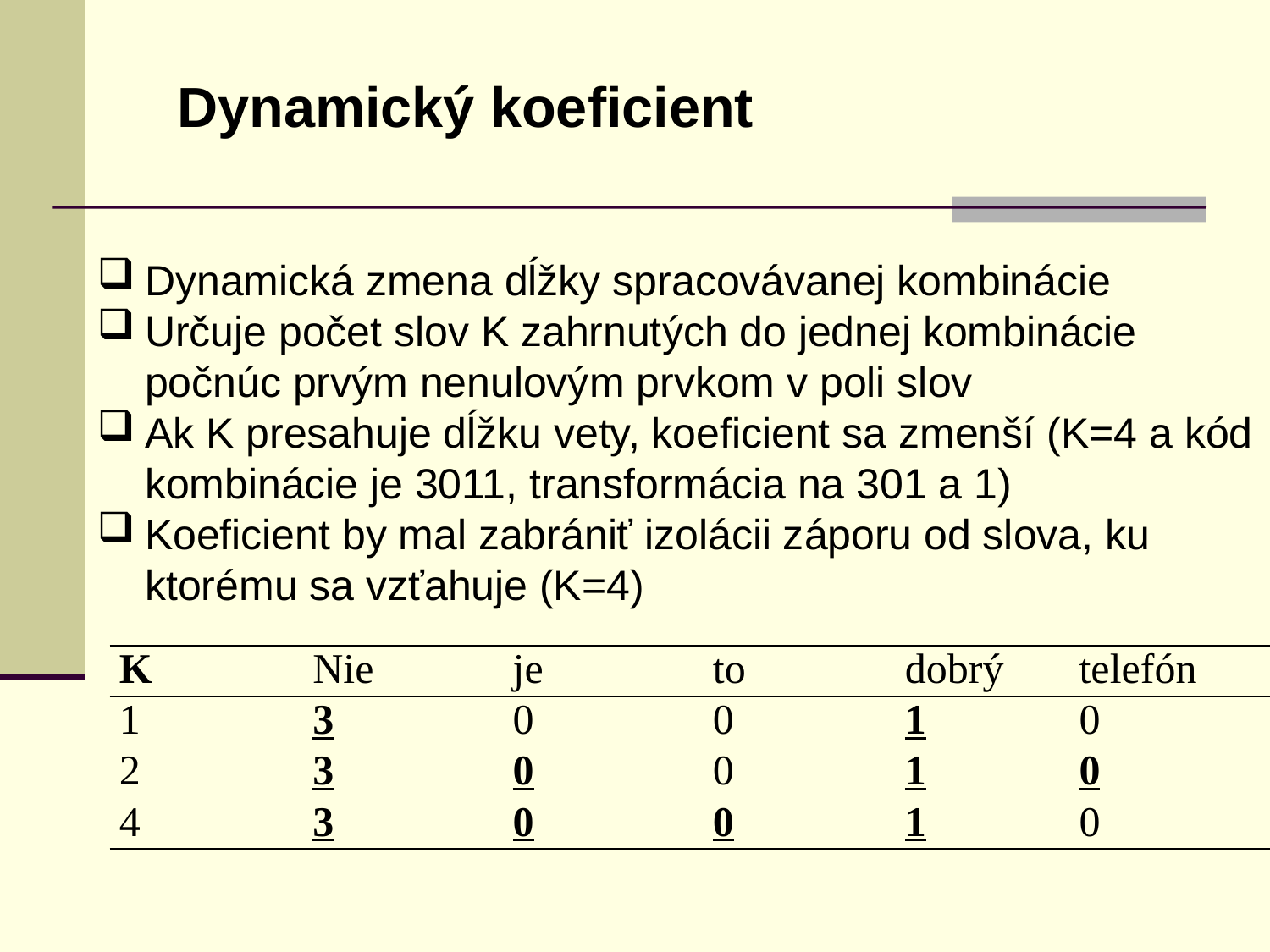

Dynamický koeficient

Dynamická zmena dĺžky spracovávanej kombinácie
Určuje počet slov K zahrnutých do jednej kombinácie počnúc prvým nenulovým prvkom v poli slov
Ak K presahuje dĺžku vety, koeficient sa zmenší (K=4 a kód kombinácie je 3011, transformácia na 301 a 1)
Koeficient by mal zabrániť izolácii záporu od slova, ku ktorému sa vzťahuje (K=4)

| K | Nie | je | to | dobrý | telefón |
| --- | --- | --- | --- | --- | --- |
| 1 | 3 | 0 | 0 | 1 | 0 |
| 2 | 3 | 0 | 0 | 1 | 0 |
| 4 | 3 | 0 | 0 | 1 | 0 |